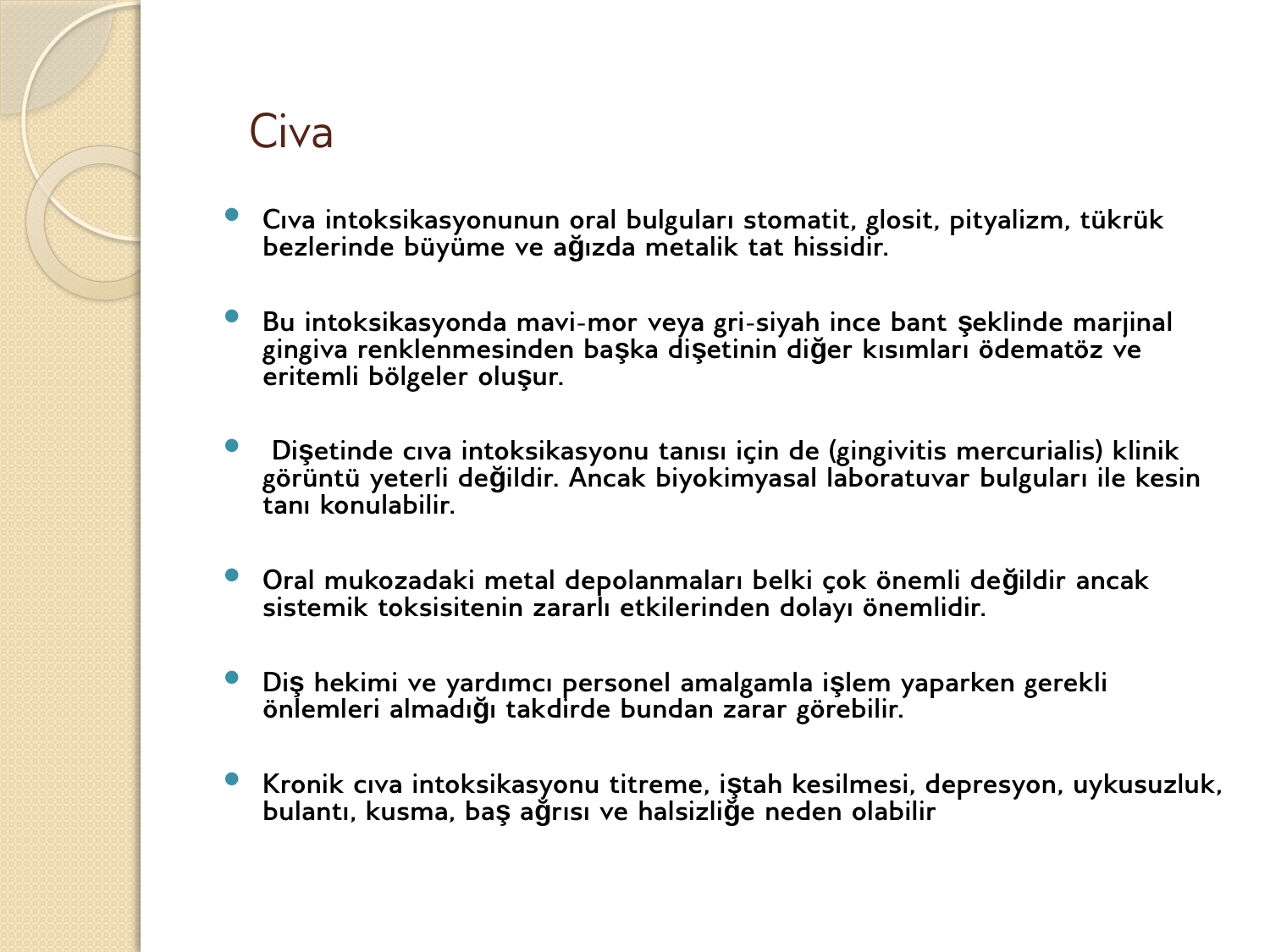

# Civa
Cıva intoksikasyonunun oral bulguları stomatit, glosit, pityalizm, tükrük bezlerinde büyüme ve ağızda metalik tat hissidir.

Bu intoksikasyonda mavi-mor veya gri-siyah ince bant şeklinde marjinal gingiva renklenmesinden başka dişetinin diğer kısımları ödematöz ve eritemli bölgeler oluşur.

 Dişetinde cıva intoksikasyonu tanısı için de (gingivitis mercurialis) klinik görüntü yeterli değildir. Ancak biyokimyasal laboratuvar bulguları ile kesin tanı konulabilir.

Oral mukozadaki metal depolanmaları belki çok önemli değildir ancak sistemik toksisitenin zararlı etkilerinden dolayı önemlidir.

Diş hekimi ve yardımcı personel amalgamla işlem yaparken gerekli önlemleri almadığı takdirde bundan zarar görebilir.

Kronik cıva intoksikasyonu titreme, iştah kesilmesi, depresyon, uykusuzluk, bulantı, kusma, baş ağrısı ve halsizliğe neden olabilir